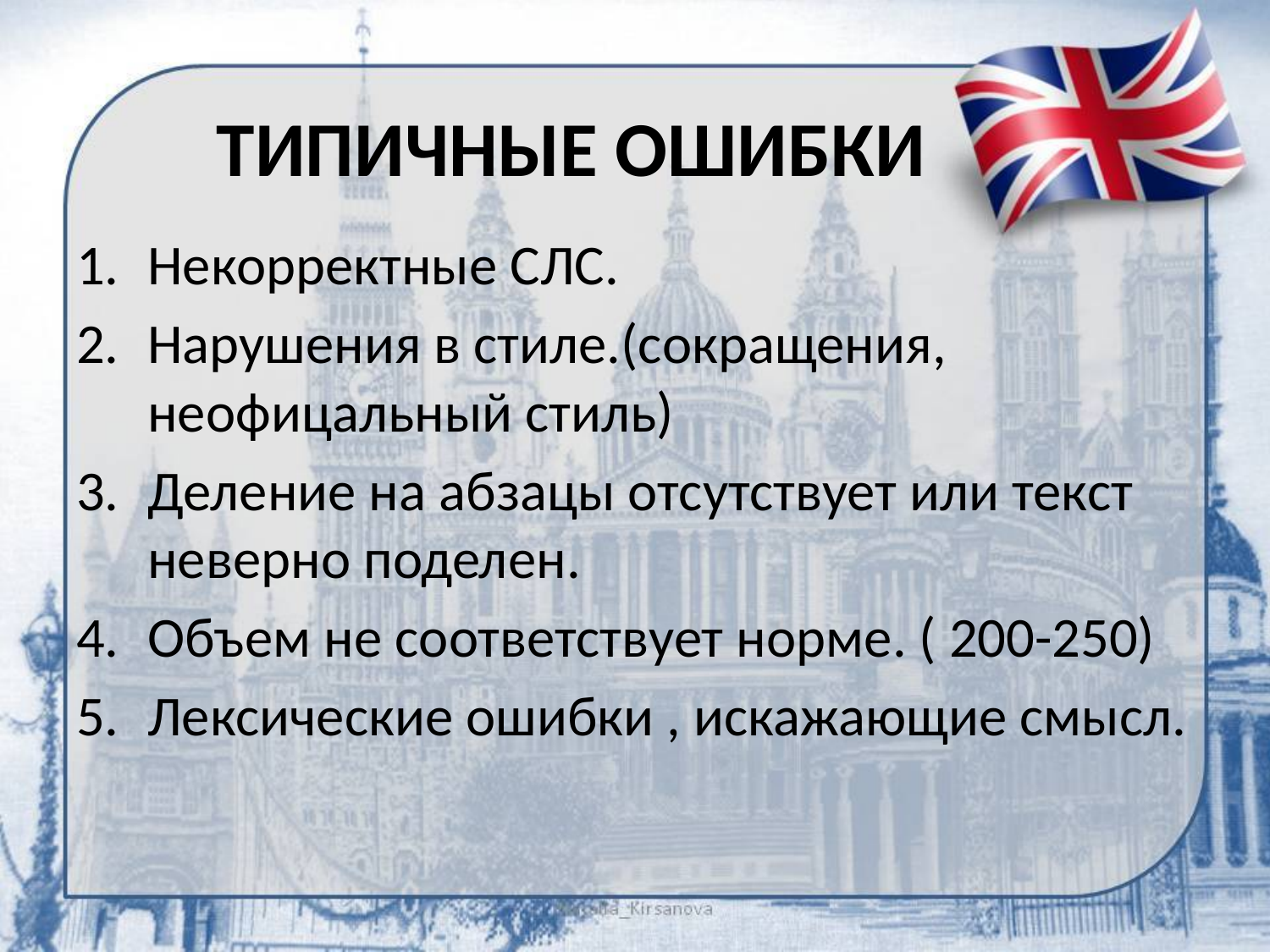

# ТИПИЧНЫЕ ОШИБКИ
Некорректные СЛС.
Нарушения в стиле.(сокращения, неофицальный стиль)
Деление на абзацы отсутствует или текст неверно поделен.
Объем не соответствует норме. ( 200-250)
Лексические ошибки , искажающие смысл.